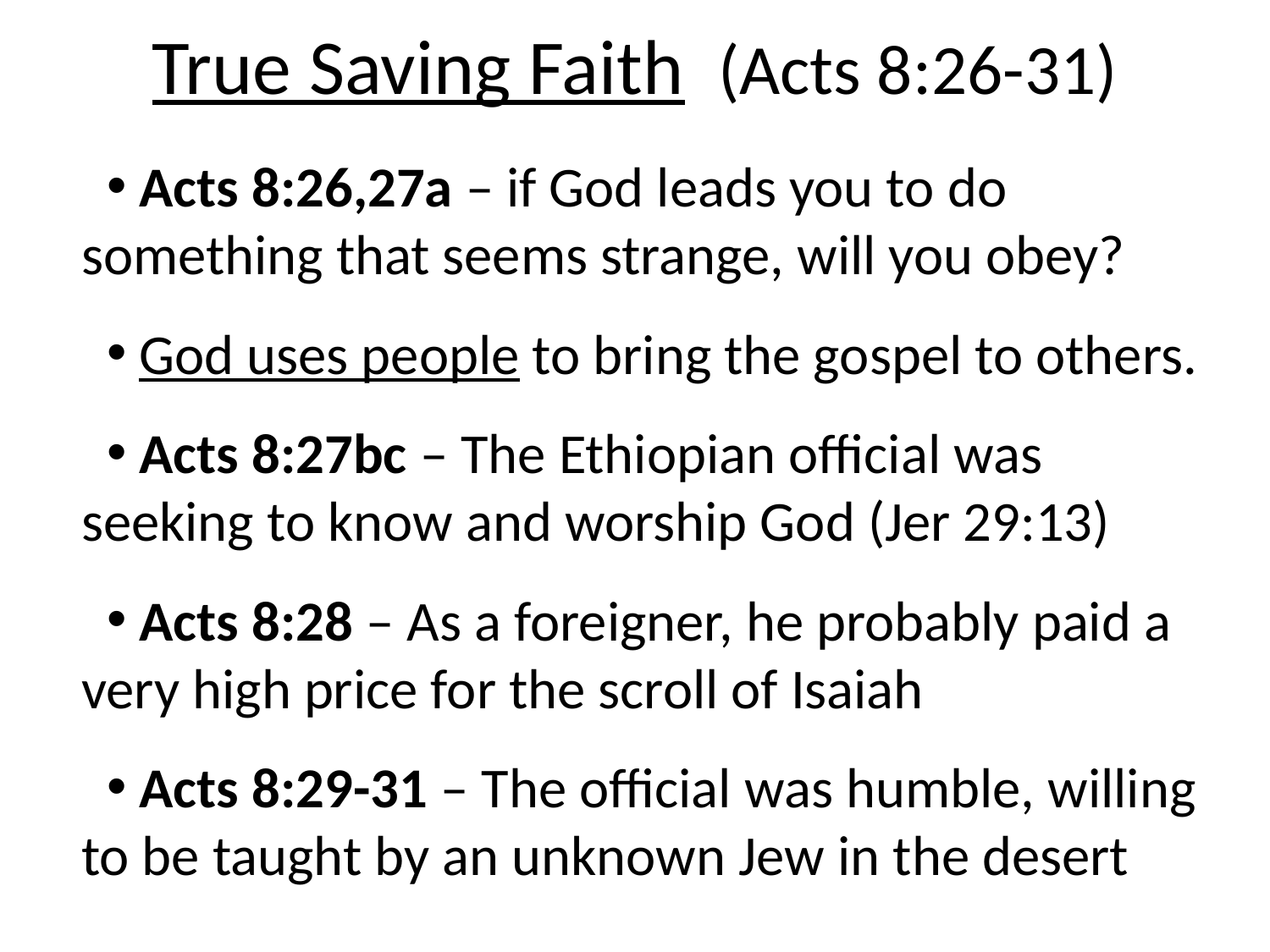

# True Saving Faith  (Acts 8:26-31)
 Acts 8:26,27a – if God leads you to do something that seems strange, will you obey?
 God uses people to bring the gospel to others.
 Acts 8:27bc – The Ethiopian official was seeking to know and worship God (Jer 29:13)
 Acts 8:28 – As a foreigner, he probably paid a very high price for the scroll of Isaiah
 Acts 8:29-31 – The official was humble, willing to be taught by an unknown Jew in the desert